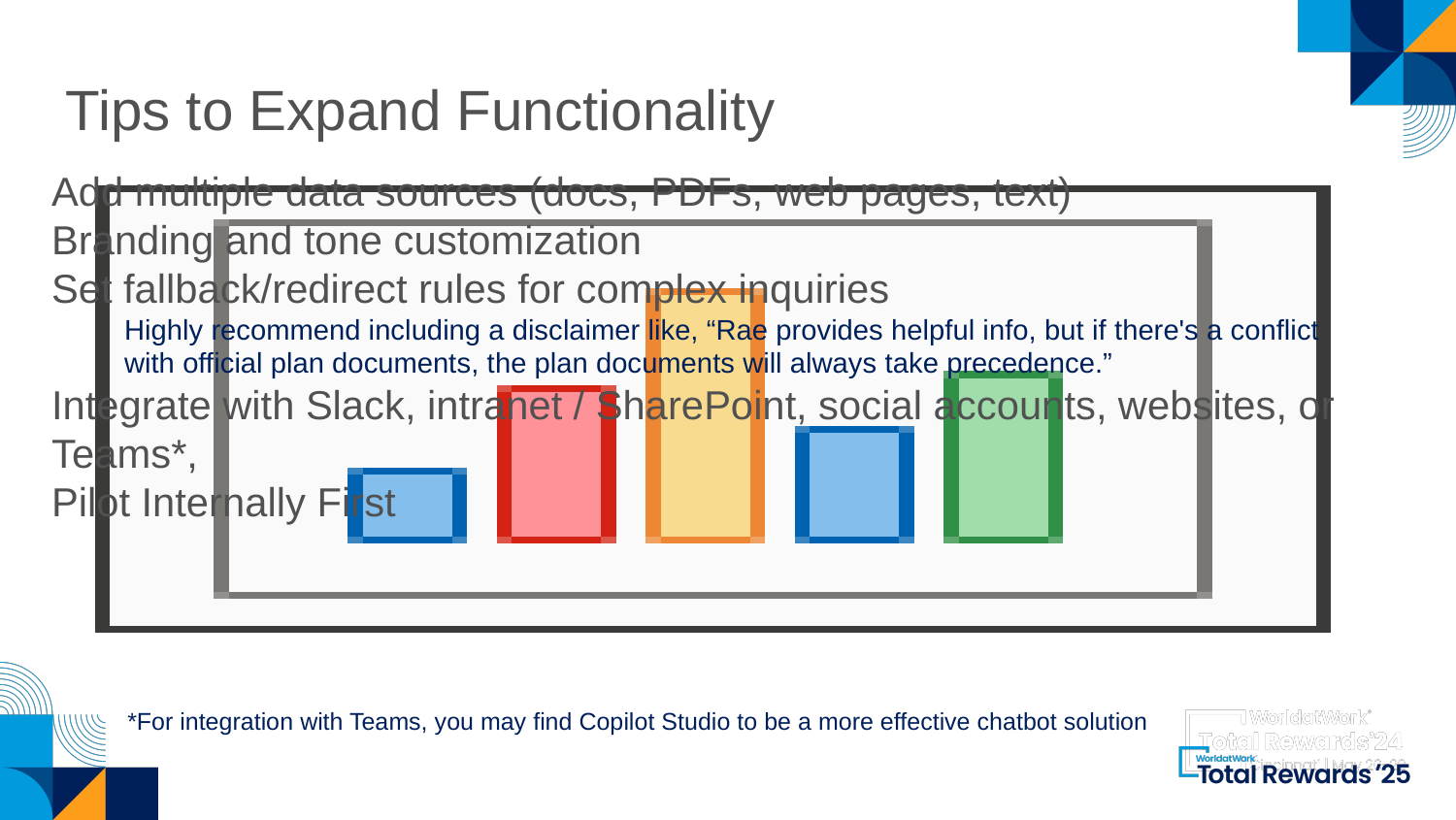

# Tips to Expand Functionality
Add multiple data sources (docs, PDFs, web pages, text)
Branding and tone customization
Set fallback/redirect rules for complex inquiries
Highly recommend including a disclaimer like, “Rae provides helpful info, but if there's a conflict with official plan documents, the plan documents will always take precedence.”
Integrate with Slack, intranet / SharePoint, social accounts, websites, or Teams*,
Pilot Internally First
*For integration with Teams, you may find Copilot Studio to be a more effective chatbot solution